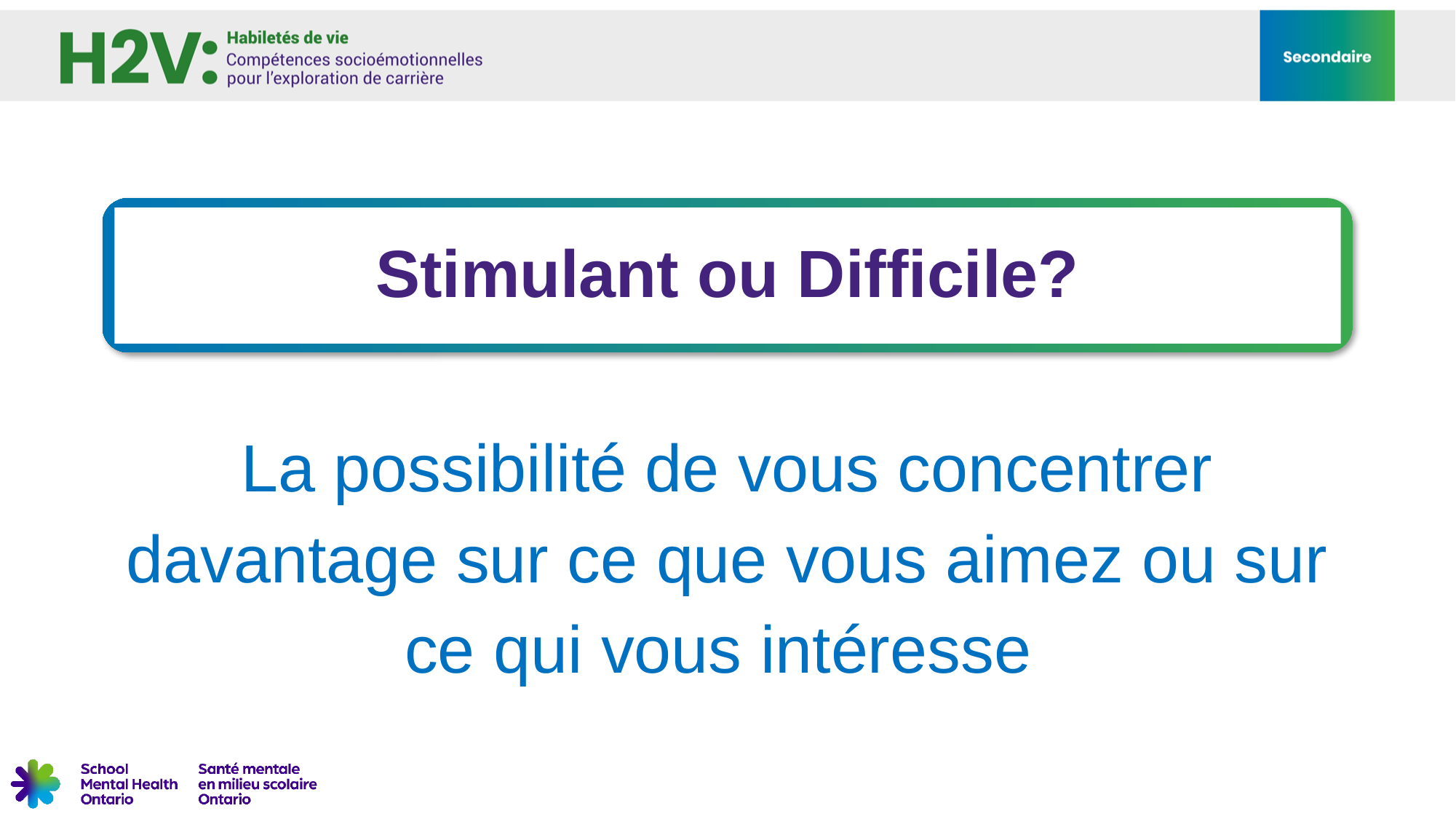

Stimulant ou Difficile?
La possibilité de vous concentrer davantage sur ce que vous aimez ou sur ce qui vous intéresse